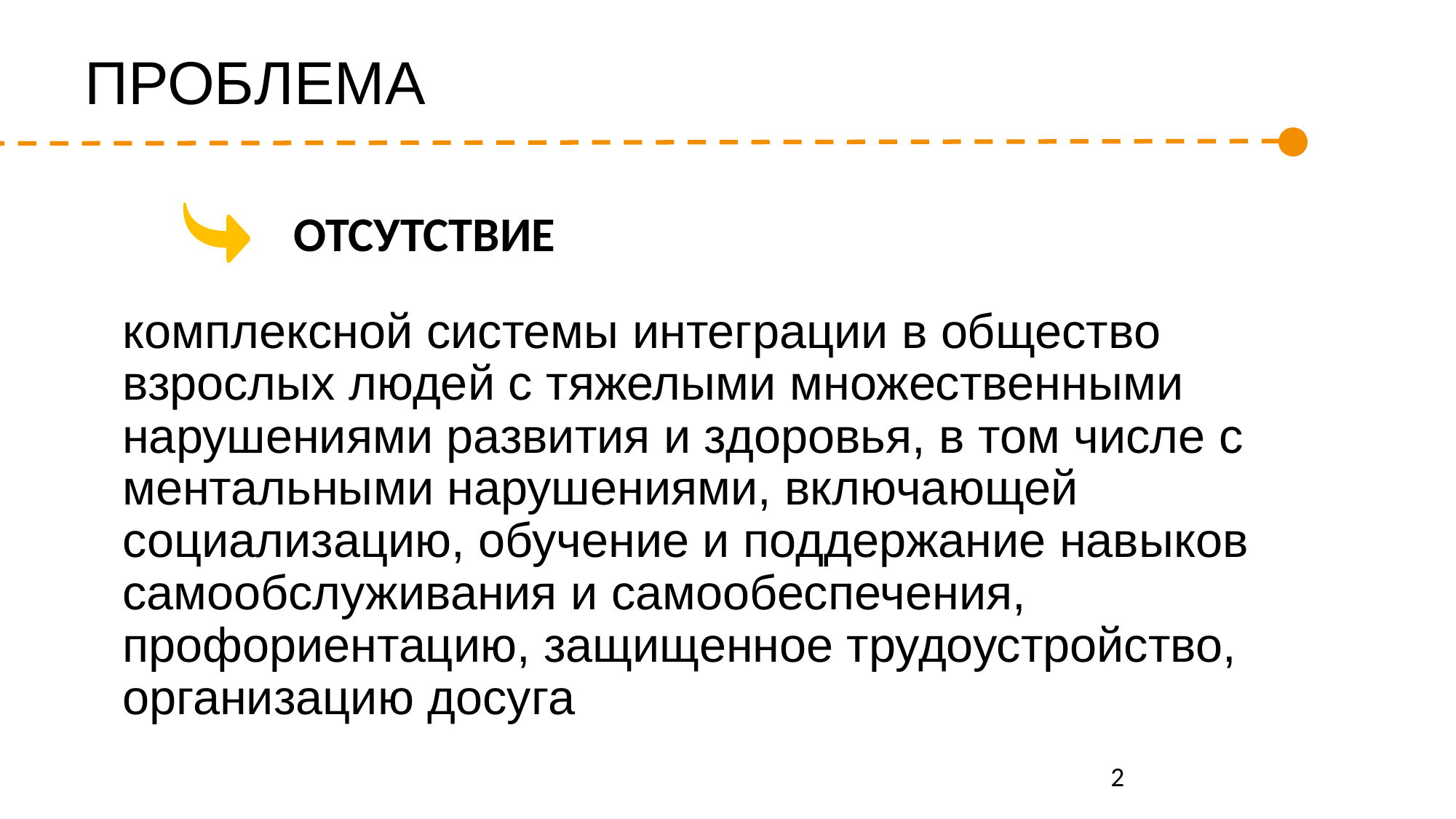

ПРОБЛЕМА
ОТСУТСТВИЕ

комплексной системы интеграции в общество взрослых людей с тяжелыми множественными нарушениями развития и здоровья, в том числе с ментальными нарушениями, включающей социализацию, обучение и поддержание навыков самообслуживания и самообеспечения, профориентацию, защищенное трудоустройство, организацию досуга

2